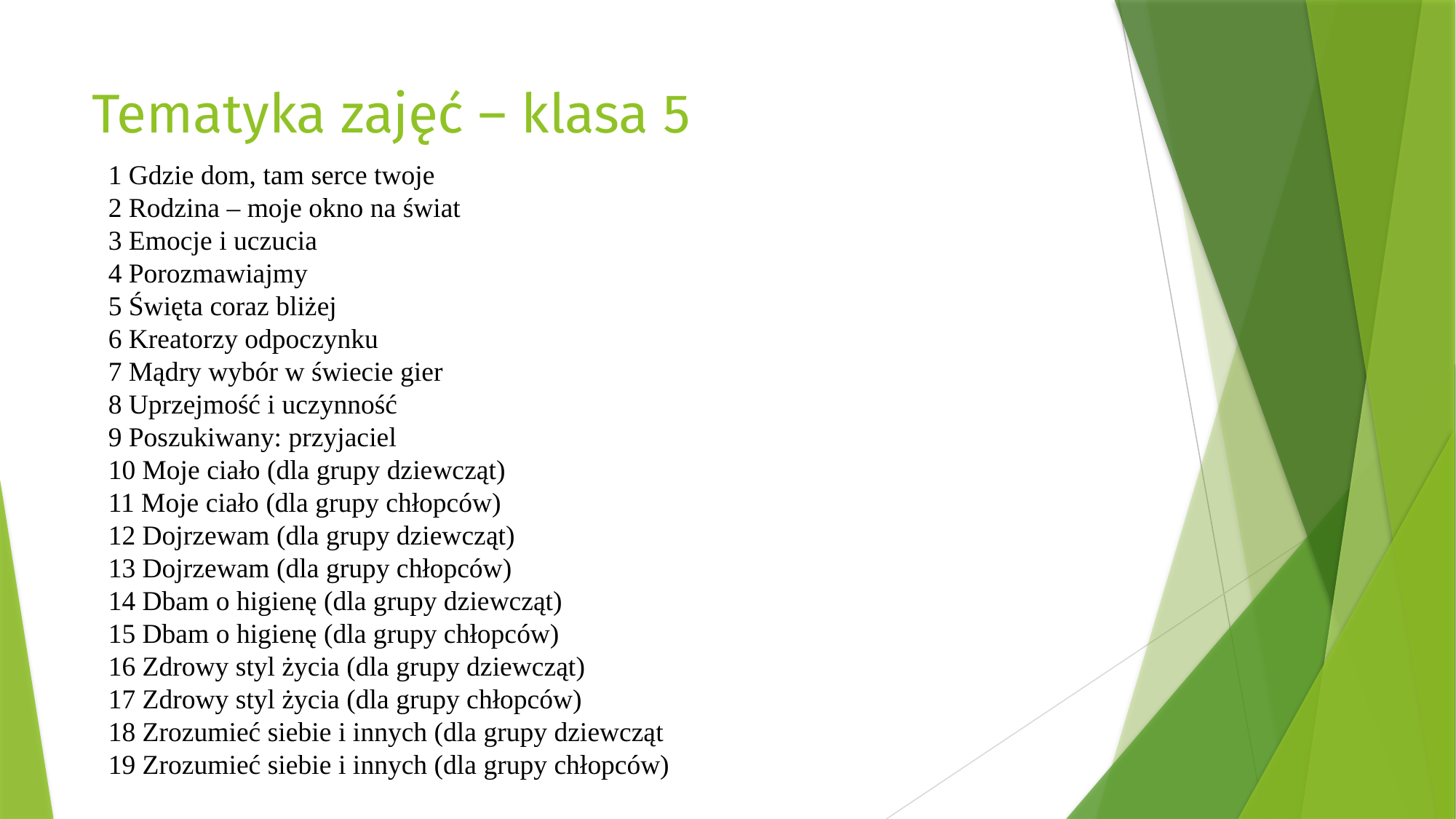

# Tematyka zajęć – klasa 5
1 Gdzie dom, tam serce twoje
2 Rodzina – moje okno na świat
3 Emocje i uczucia
4 Porozmawiajmy
5 Święta coraz bliżej
6 Kreatorzy odpoczynku
7 Mądry wybór w świecie gier
8 Uprzejmość i uczynność
9 Poszukiwany: przyjaciel
10 Moje ciało (dla grupy dziewcząt)
11 Moje ciało (dla grupy chłopców)
12 Dojrzewam (dla grupy dziewcząt)
13 Dojrzewam (dla grupy chłopców)
14 Dbam o higienę (dla grupy dziewcząt)
15 Dbam o higienę (dla grupy chłopców)
16 Zdrowy styl życia (dla grupy dziewcząt)
17 Zdrowy styl życia (dla grupy chłopców)
18 Zrozumieć siebie i innych (dla grupy dziewcząt
19 Zrozumieć siebie i innych (dla grupy chłopców)